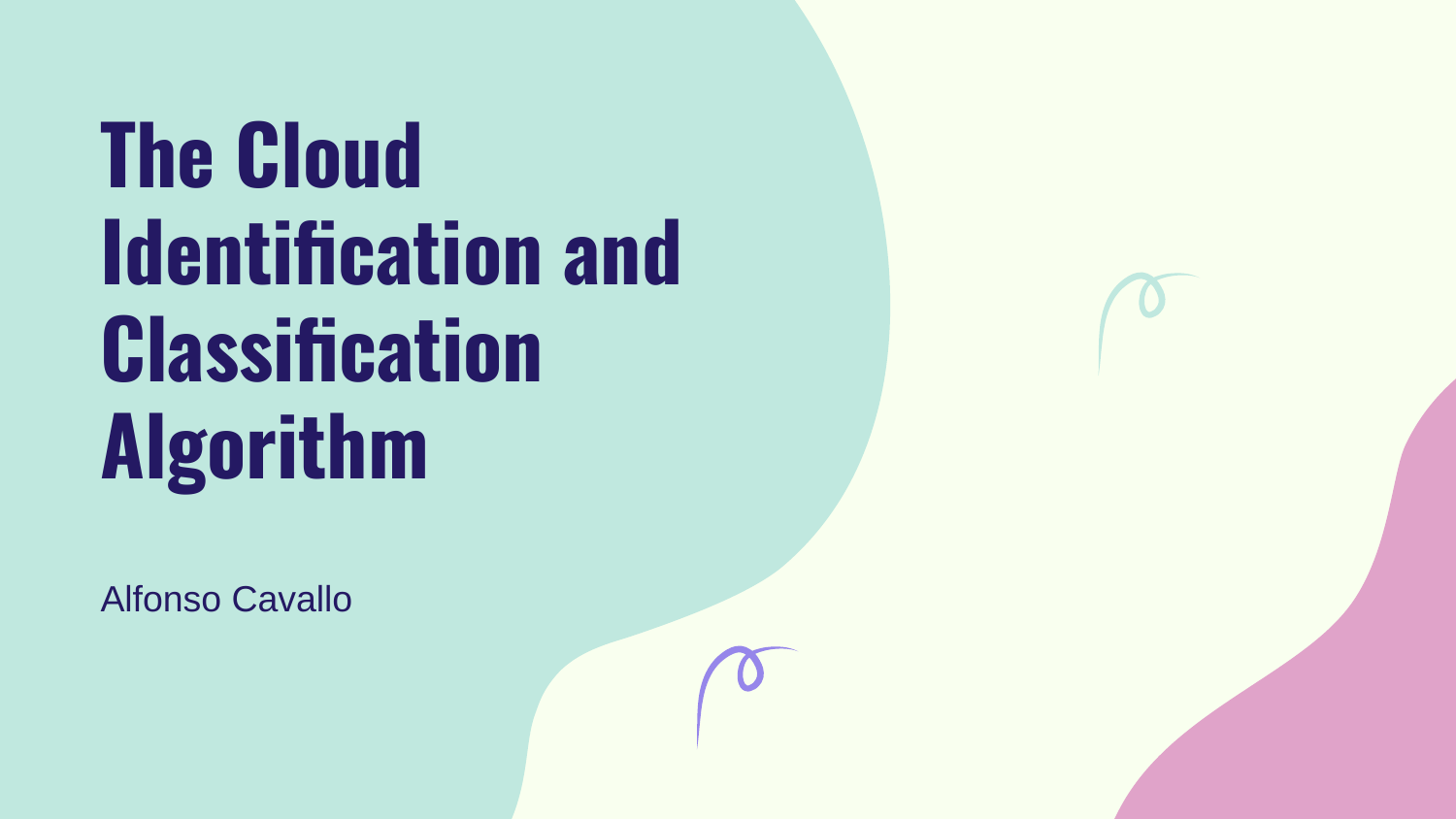

# The Cloud Identification and Classification Algorithm

Alfonso Cavallo